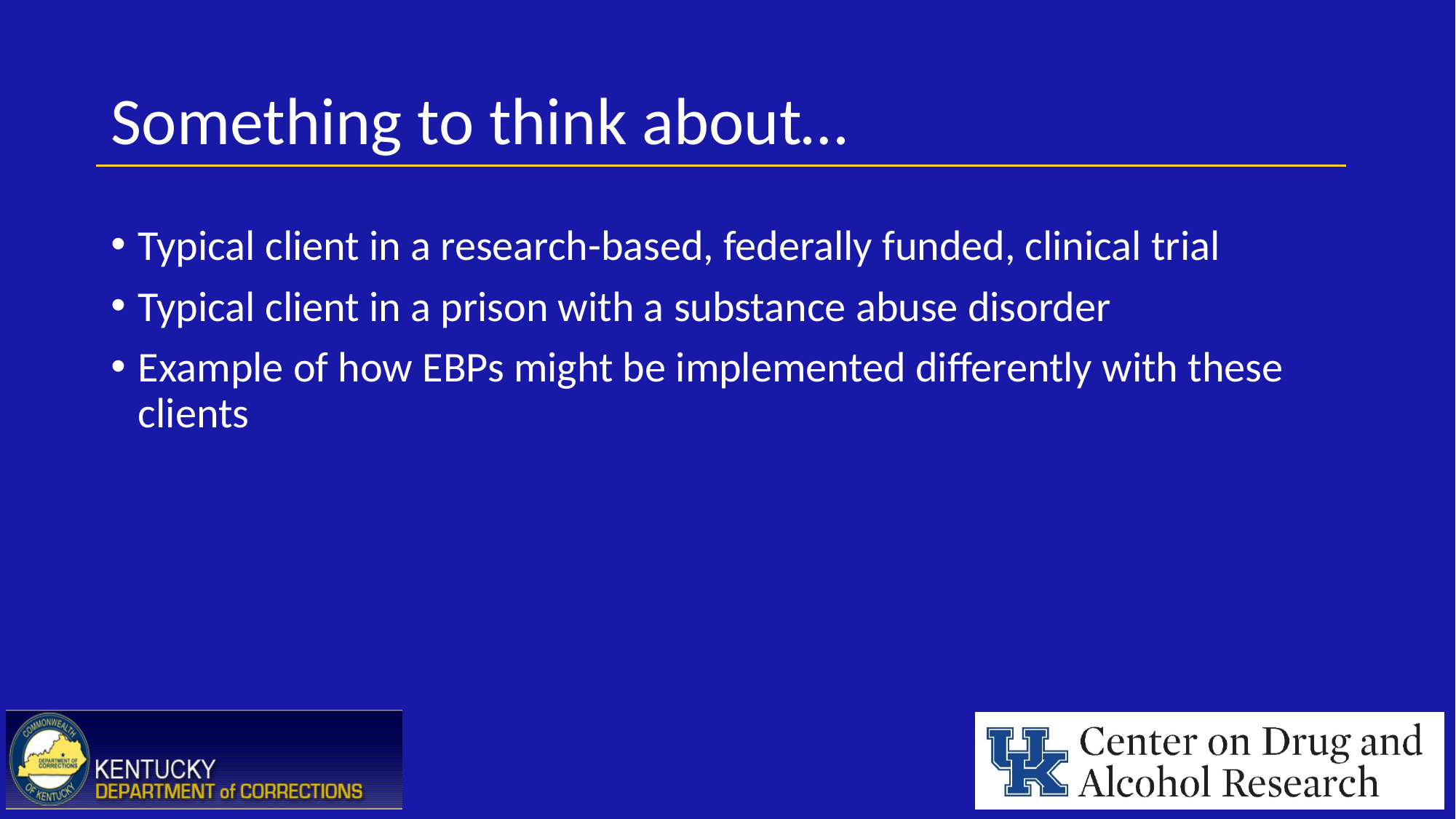

# Something to think about…
Typical client in a research-based, federally funded, clinical trial
Typical client in a prison with a substance abuse disorder
Example of how EBPs might be implemented differently with these clients